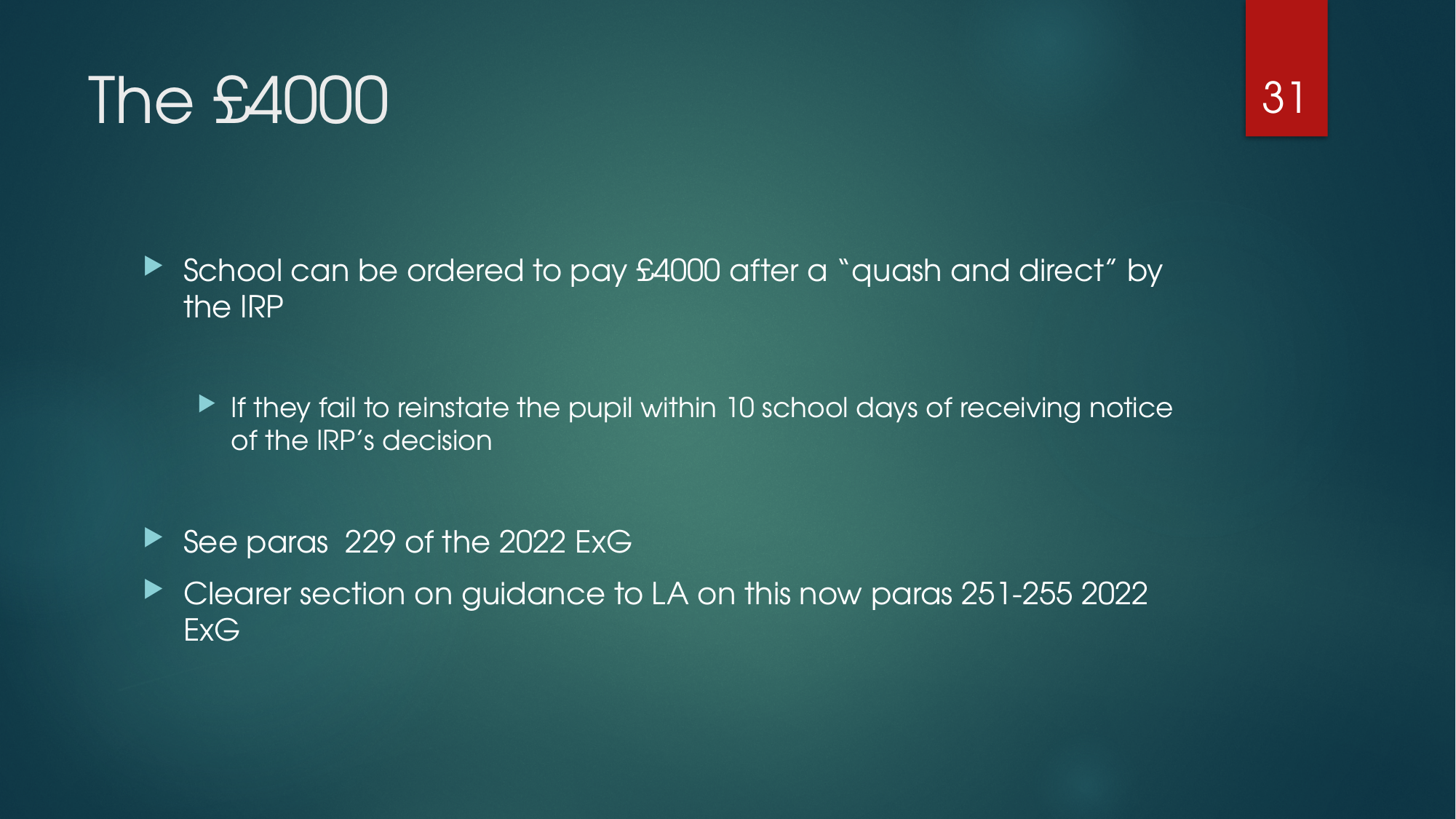

31
# The £4000
School can be ordered to pay £4000 after a “quash and direct” by the IRP

If they fail to reinstate the pupil within 10 school days of receiving notice of the IRP’s decision

See paras  229 of the 2022 ExG
Clearer section on guidance to LA on this now paras 251-255 2022 ExG